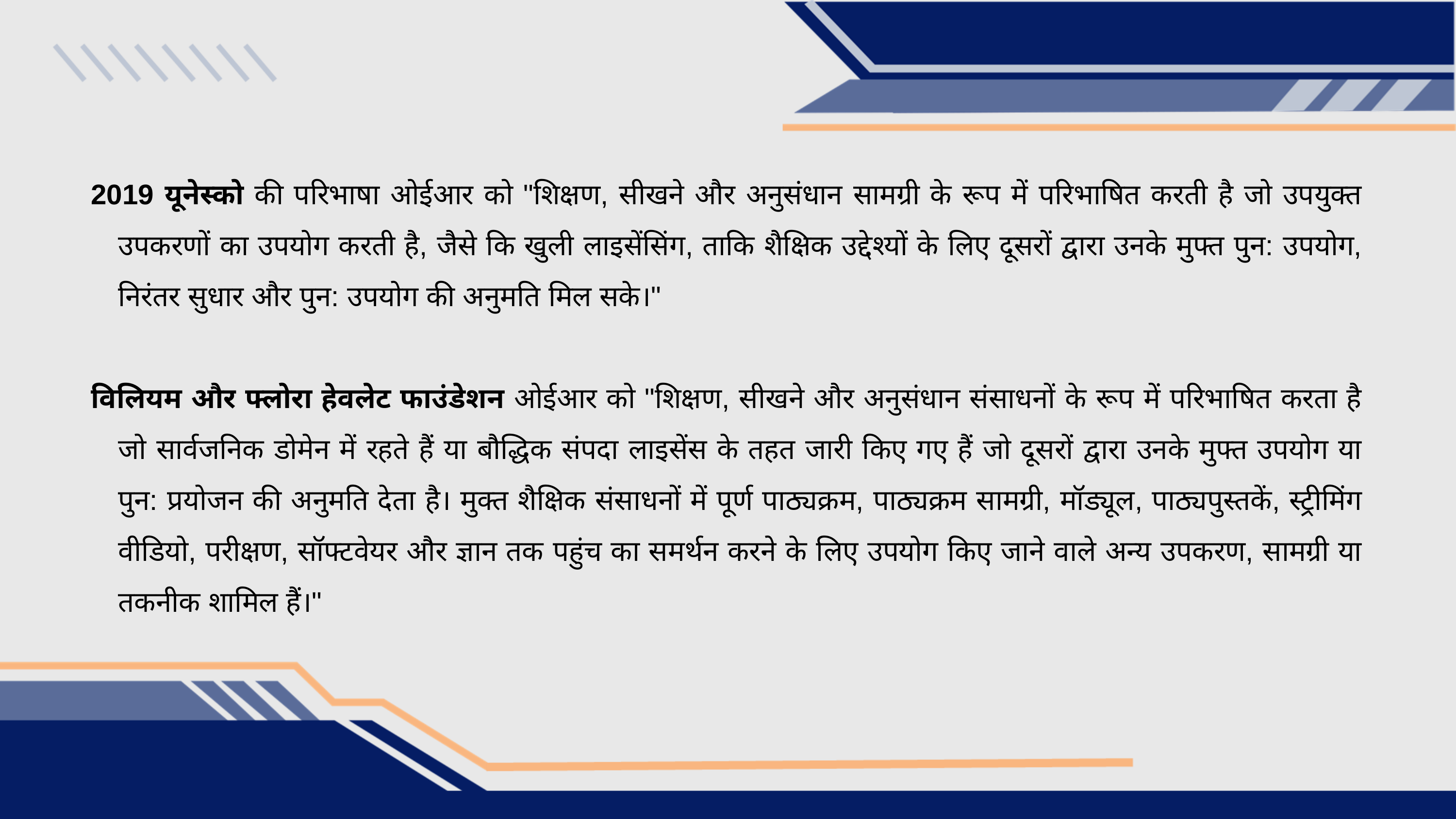

2019 यूनेस्को की परिभाषा ओईआर को "शिक्षण, सीखने और अनुसंधान सामग्री के रूप में परिभाषित करती है जो उपयुक्त उपकरणों का उपयोग करती है, जैसे कि खुली लाइसेंसिंग, ताकि शैक्षिक उद्देश्यों के लिए दूसरों द्वारा उनके मुफ्त पुन: उपयोग, निरंतर सुधार और पुन: उपयोग की अनुमति मिल सके।"

विलियम और फ्लोरा हेवलेट फाउंडेशन ओईआर को "शिक्षण, सीखने और अनुसंधान संसाधनों के रूप में परिभाषित करता है जो सार्वजनिक डोमेन में रहते हैं या बौद्धिक संपदा लाइसेंस के तहत जारी किए गए हैं जो दूसरों द्वारा उनके मुफ्त उपयोग या पुन: प्रयोजन की अनुमति देता है। मुक्त शैक्षिक संसाधनों में पूर्ण पाठ्यक्रम, पाठ्यक्रम सामग्री, मॉड्यूल, पाठ्यपुस्तकें, स्ट्रीमिंग वीडियो, परीक्षण, सॉफ्टवेयर और ज्ञान तक पहुंच का समर्थन करने के लिए उपयोग किए जाने वाले अन्य उपकरण, सामग्री या तकनीक शामिल हैं।"